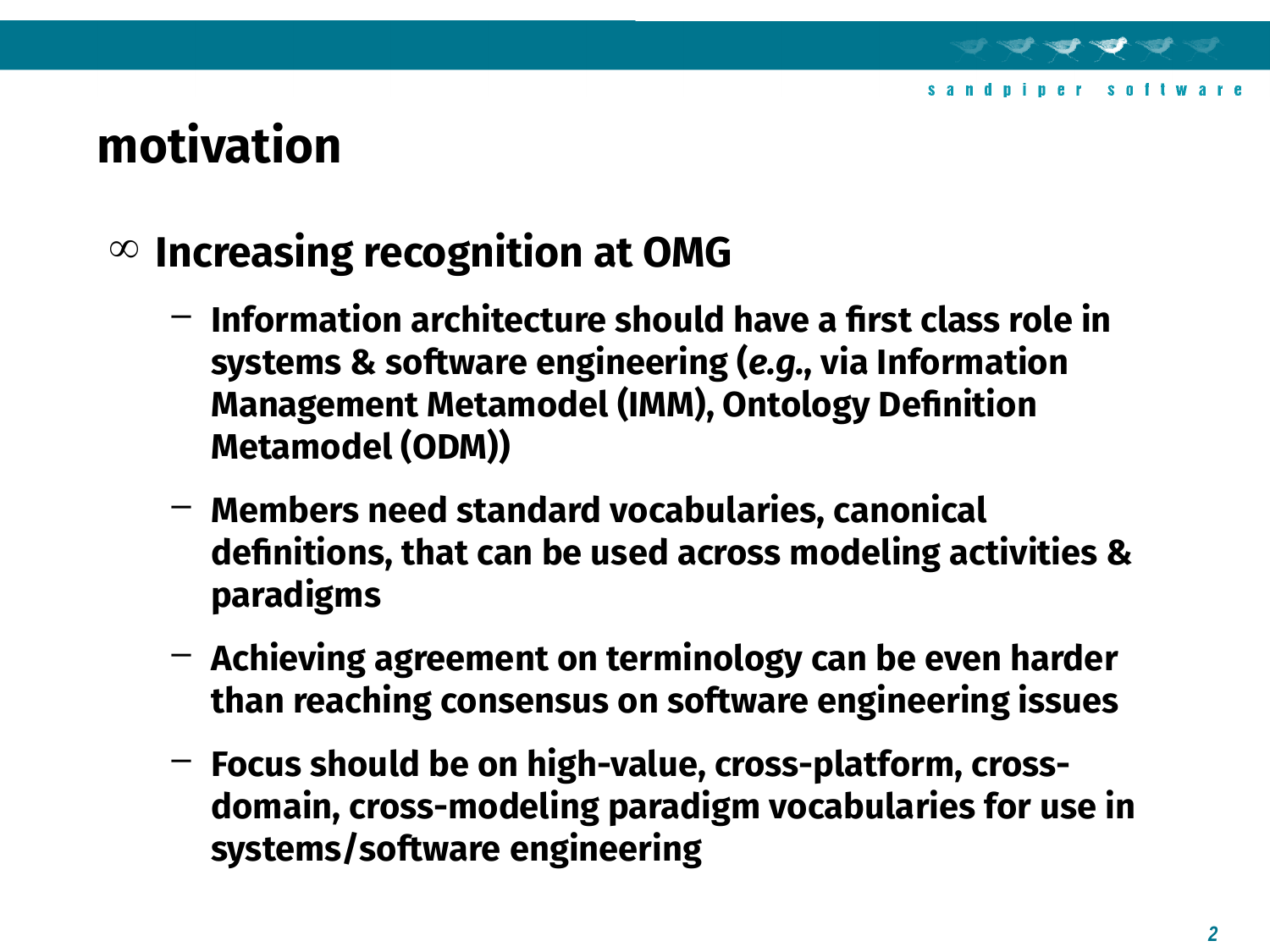

# motivation
Increasing recognition at OMG
Information architecture should have a first class role in systems & software engineering (e.g., via Information Management Metamodel (IMM), Ontology Definition Metamodel (ODM))
Members need standard vocabularies, canonical definitions, that can be used across modeling activities & paradigms
Achieving agreement on terminology can be even harder than reaching consensus on software engineering issues
Focus should be on high-value, cross-platform, cross-domain, cross-modeling paradigm vocabularies for use in systems/software engineering